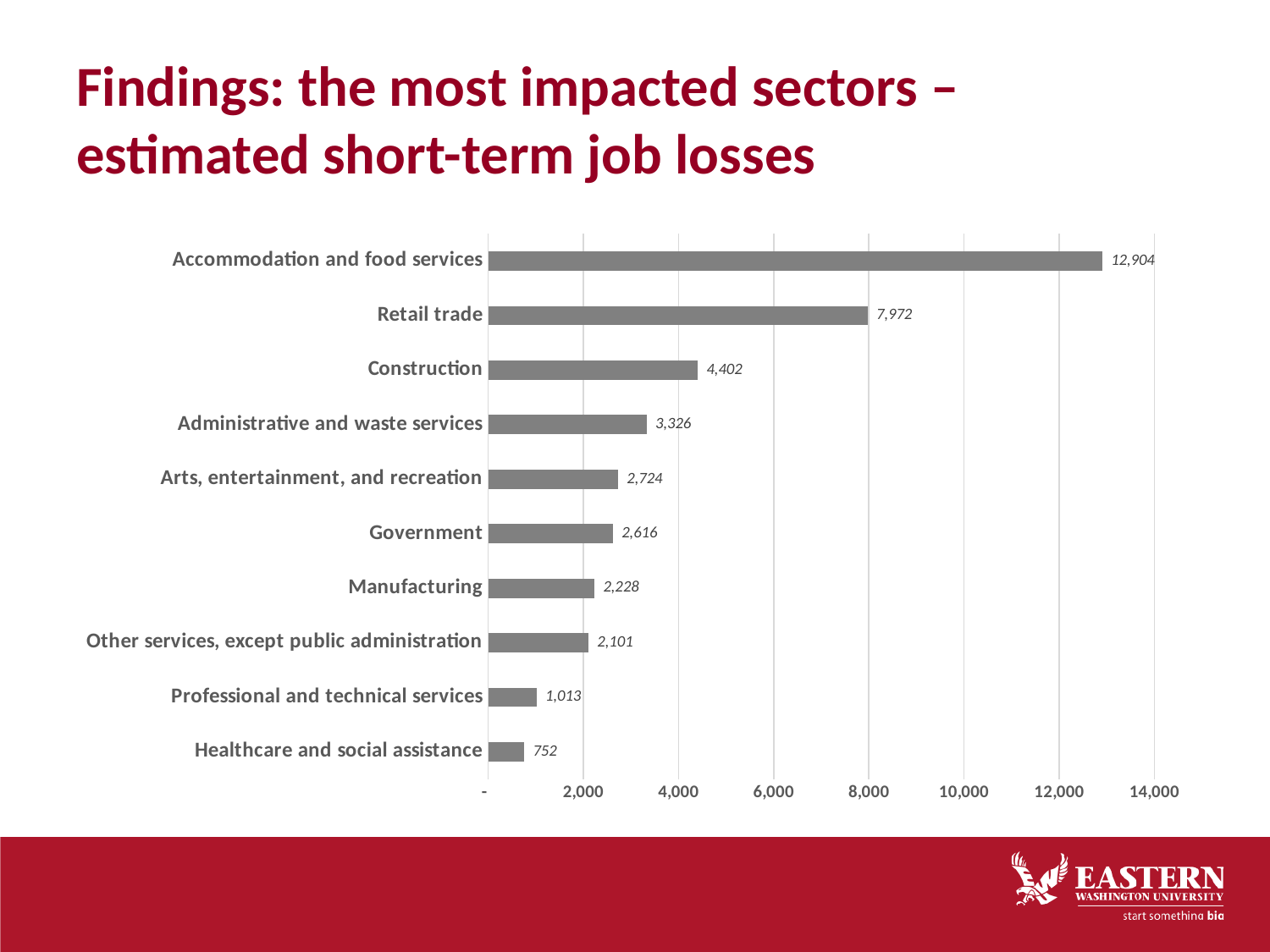

# Findings: the most impacted sectors – estimated short-term job losses

### Chart

| Category |  |
|---|---|
| Healthcare and social assistance | 751.5000000000001 |
| Professional and technical services | 1012.8000000000001 |
| Other services, except public administration | 2101.4500000000003 |
| Manufacturing | 2227.6 |
| Government | 2615.6000000000004 |
| Arts, entertainment, and recreation | 2723.6499999999996 |
| Administrative and waste services | 3326.1 |
| Construction | 4401.8 |
| Retail trade | 7972.35 |
| Accommodation and food services | 12903.85 |